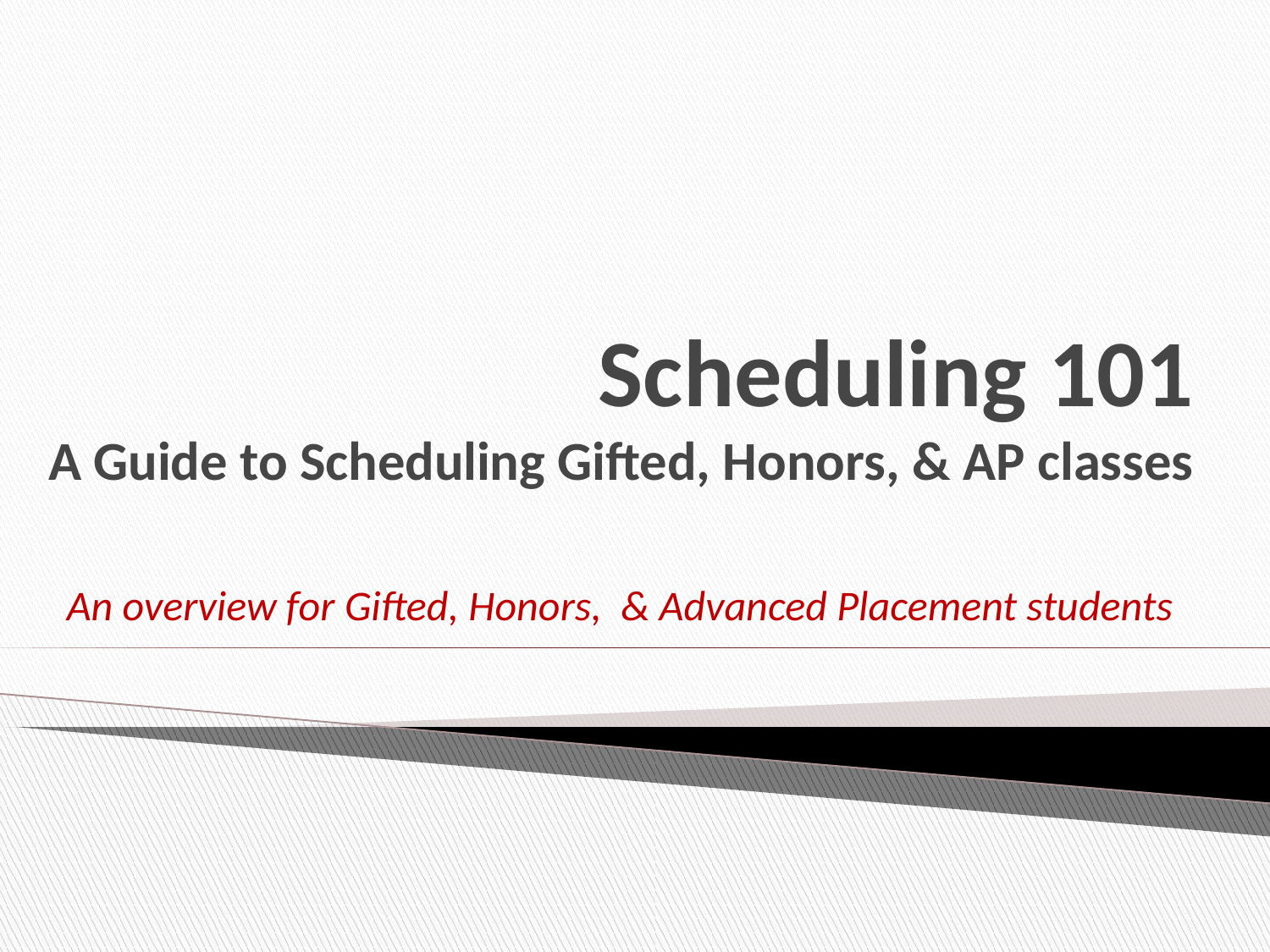

# Scheduling 101 A Guide to Scheduling Gifted, Honors, & AP classes

An overview for Gifted, Honors,  & Advanced Placement students